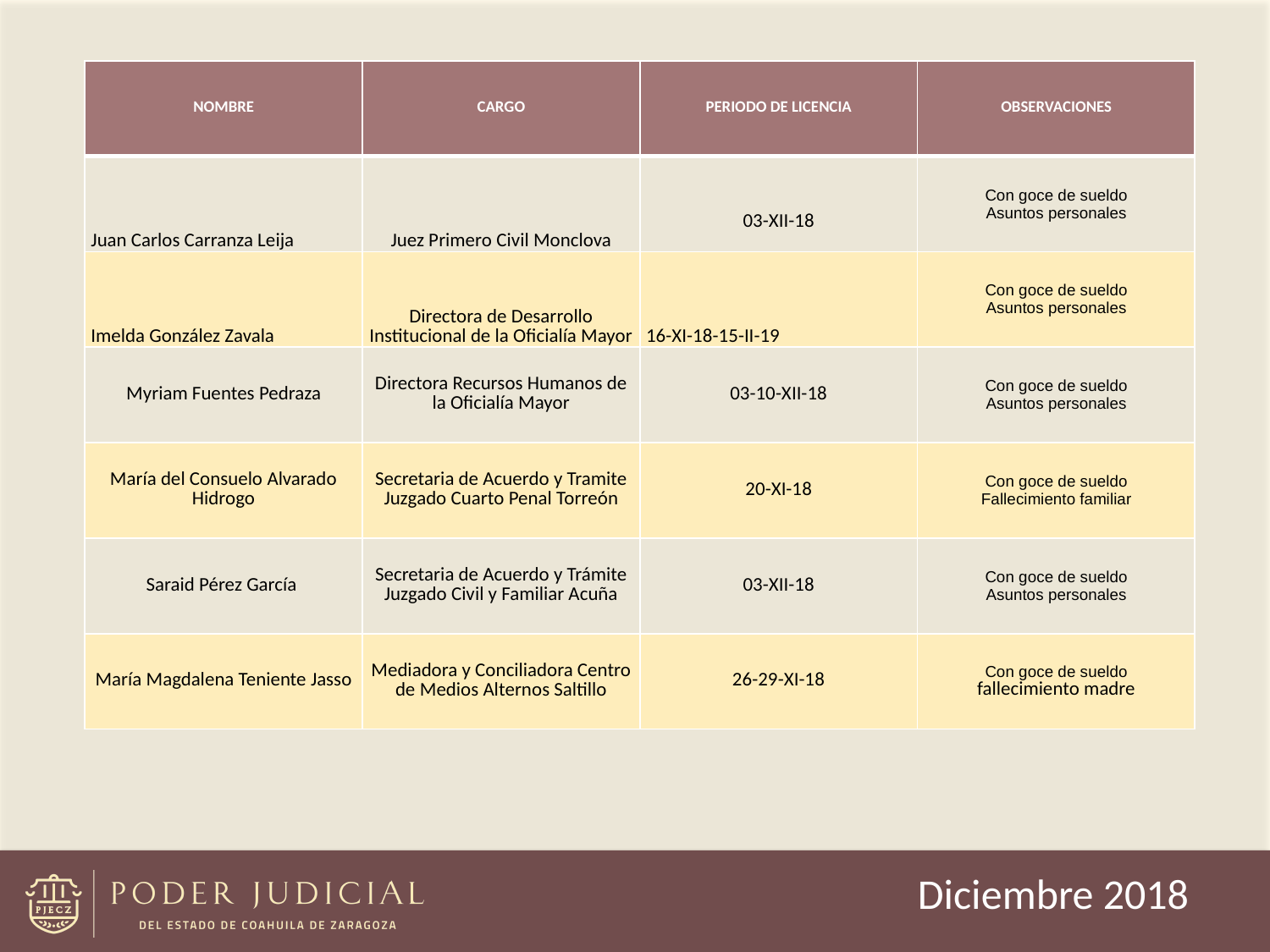

| NOMBRE | CARGO | PERIODO DE LICENCIA | OBSERVACIONES |
| --- | --- | --- | --- |
| Juan Carlos Carranza Leija | Juez Primero Civil Monclova | 03-XII-18 | Con goce de sueldo Asuntos personales |
| Imelda González Zavala | Directora de Desarrollo Institucional de la Oficialía Mayor | 16-XI-18-15-II-19 | Con goce de sueldo Asuntos personales |
| Myriam Fuentes Pedraza | Directora Recursos Humanos de la Oficialía Mayor | 03-10-XII-18 | Con goce de sueldo Asuntos personales |
| María del Consuelo Alvarado Hidrogo | Secretaria de Acuerdo y Tramite Juzgado Cuarto Penal Torreón | 20-XI-18 | Con goce de sueldo Fallecimiento familiar |
| Saraid Pérez García | Secretaria de Acuerdo y Trámite Juzgado Civil y Familiar Acuña | 03-XII-18 | Con goce de sueldo Asuntos personales |
| María Magdalena Teniente Jasso | Mediadora y Conciliadora Centro de Medios Alternos Saltillo | 26-29-XI-18 | Con goce de sueldo fallecimiento madre |
Diciembre 2018